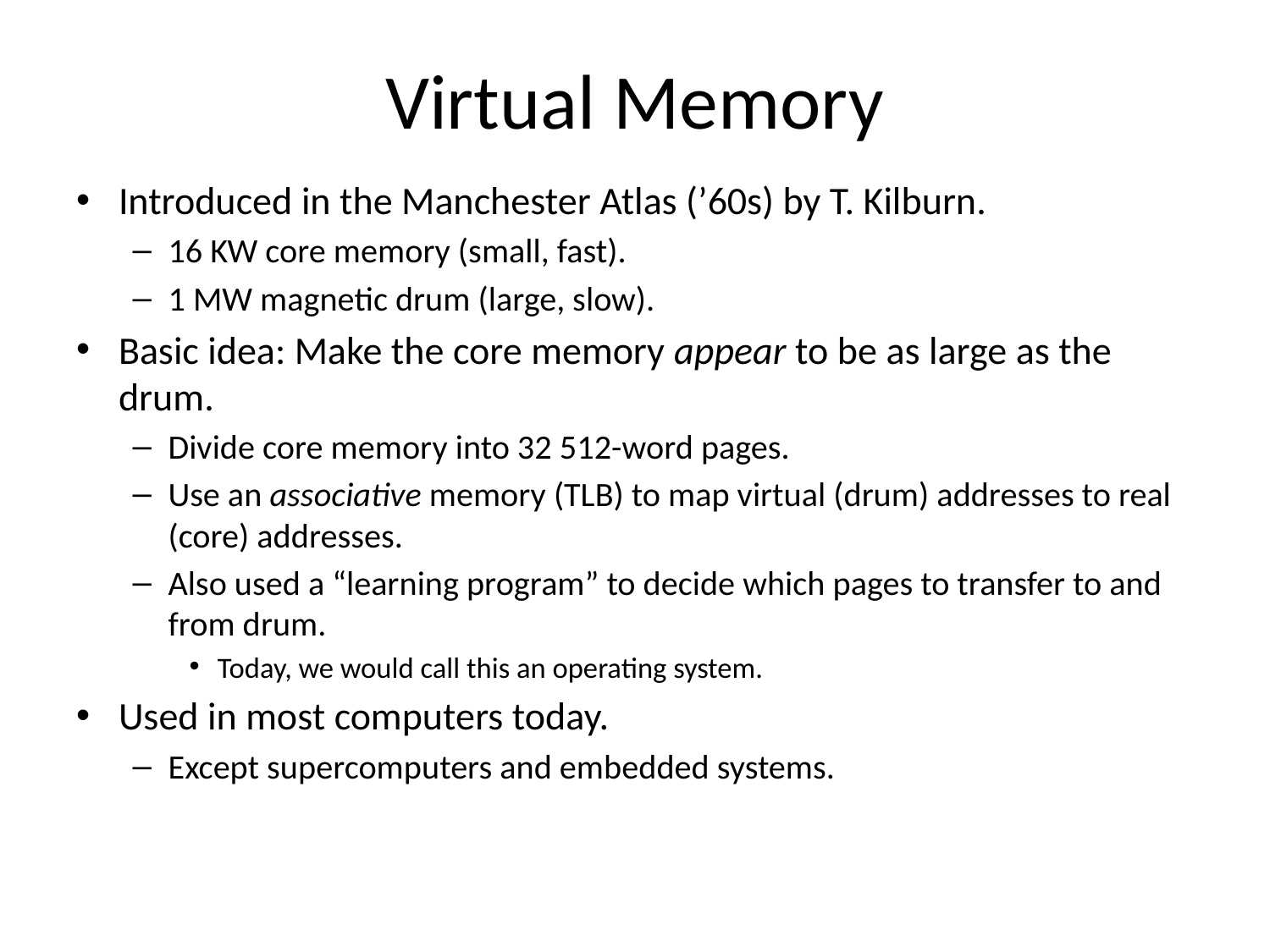

# Virtual Memory
Introduced in the Manchester Atlas (’60s) by T. Kilburn.
16 KW core memory (small, fast).
1 MW magnetic drum (large, slow).
Basic idea: Make the core memory appear to be as large as the drum.
Divide core memory into 32 512-word pages.
Use an associative memory (TLB) to map virtual (drum) addresses to real (core) addresses.
Also used a “learning program” to decide which pages to transfer to and from drum.
Today, we would call this an operating system.
Used in most computers today.
Except supercomputers and embedded systems.